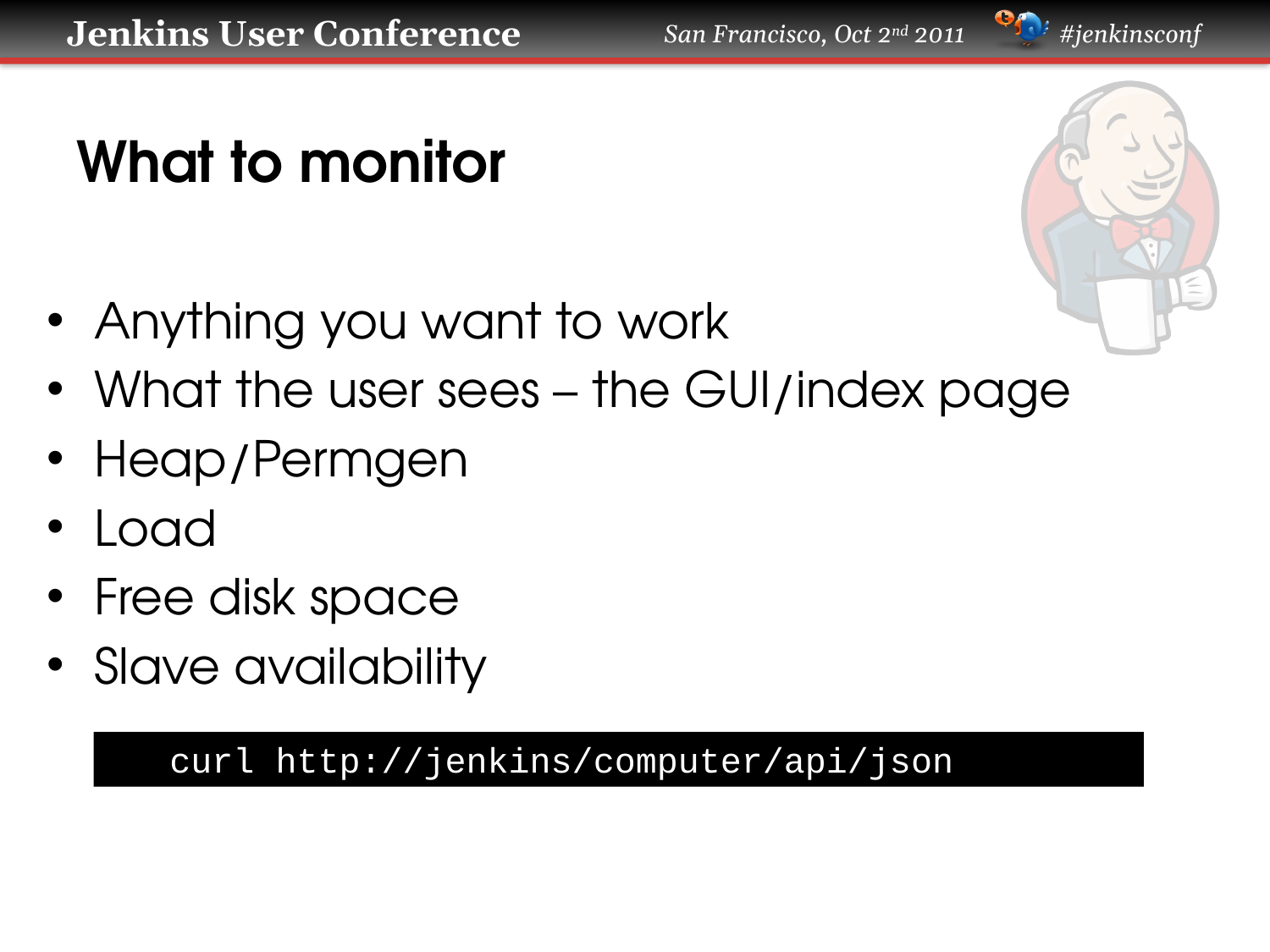

# What to monitor
Anything you want to work
What the user sees – the GUI/index page
Heap/Permgen
Load
Free disk space
Slave availability

curl http://jenkins/computer/api/json